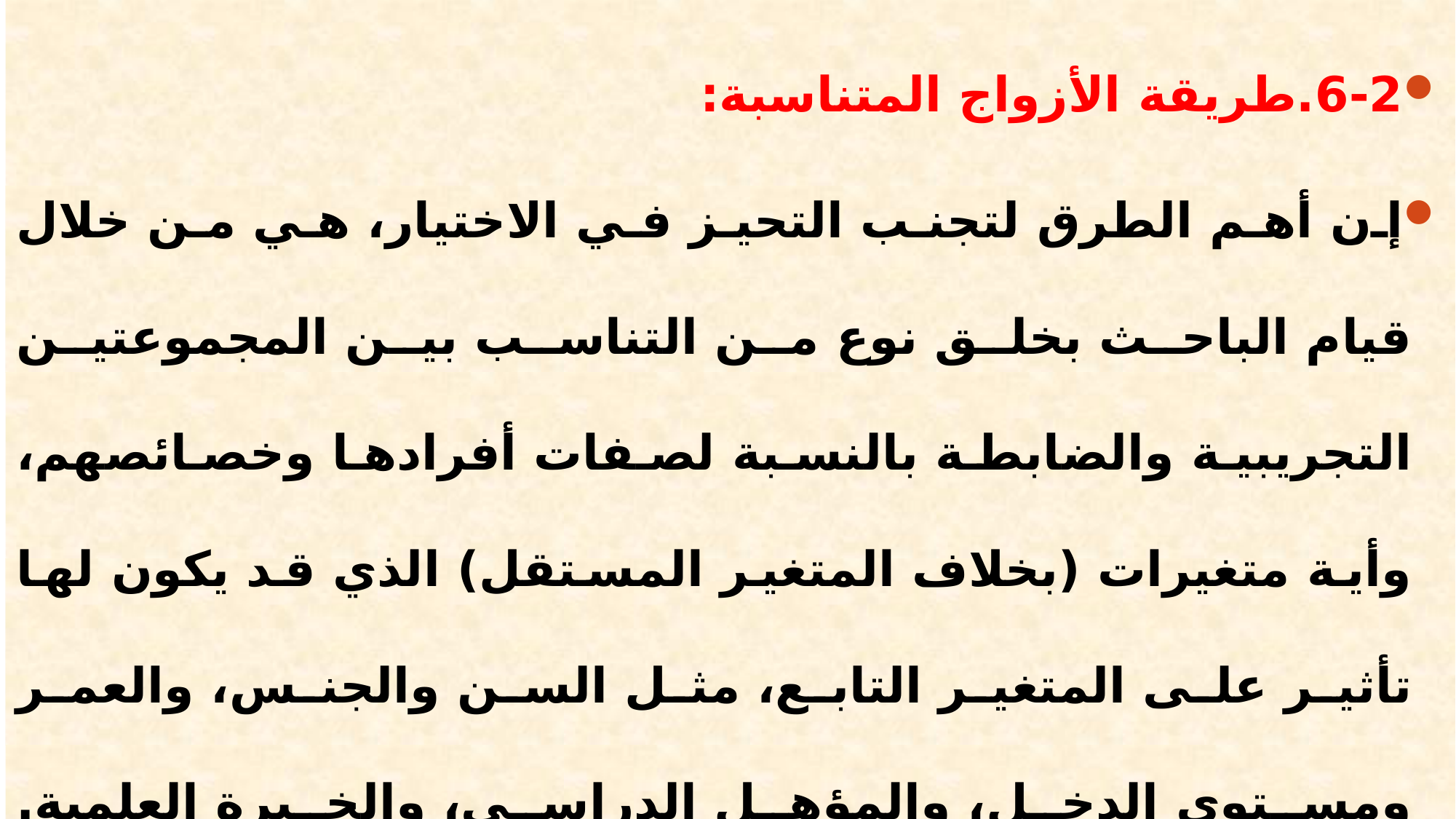

6-2.طريقة الأزواج المتناسبة:
إن أهم الطرق لتجنب التحيز في الاختيار، هي من خلال قيام الباحث بخلق نوع من التناسب بين المجموعتين التجريبية والضابطة بالنسبة لصفات أفرادها وخصائصهم، وأية متغيرات (بخلاف المتغير المستقل) الذي قد يكون لها تأثير على المتغير التابع، مثل السن والجنس، والعمر ومستوى الدخل، والمؤهل الدراسي، والخبرة العلمية. بموجب هذه الطريقة فإن الباحث يقوم باختيار أزواج متناسبة ومتشابهة، من حيث الصفات والخصائص، ثم يقوم بتوزيع كل زوج بين المجموعتين، بحيث يضع أحد الزوجين في المجموعة التجريبية والآخر في المجموعة الضابطة بطريقة عشوائية.